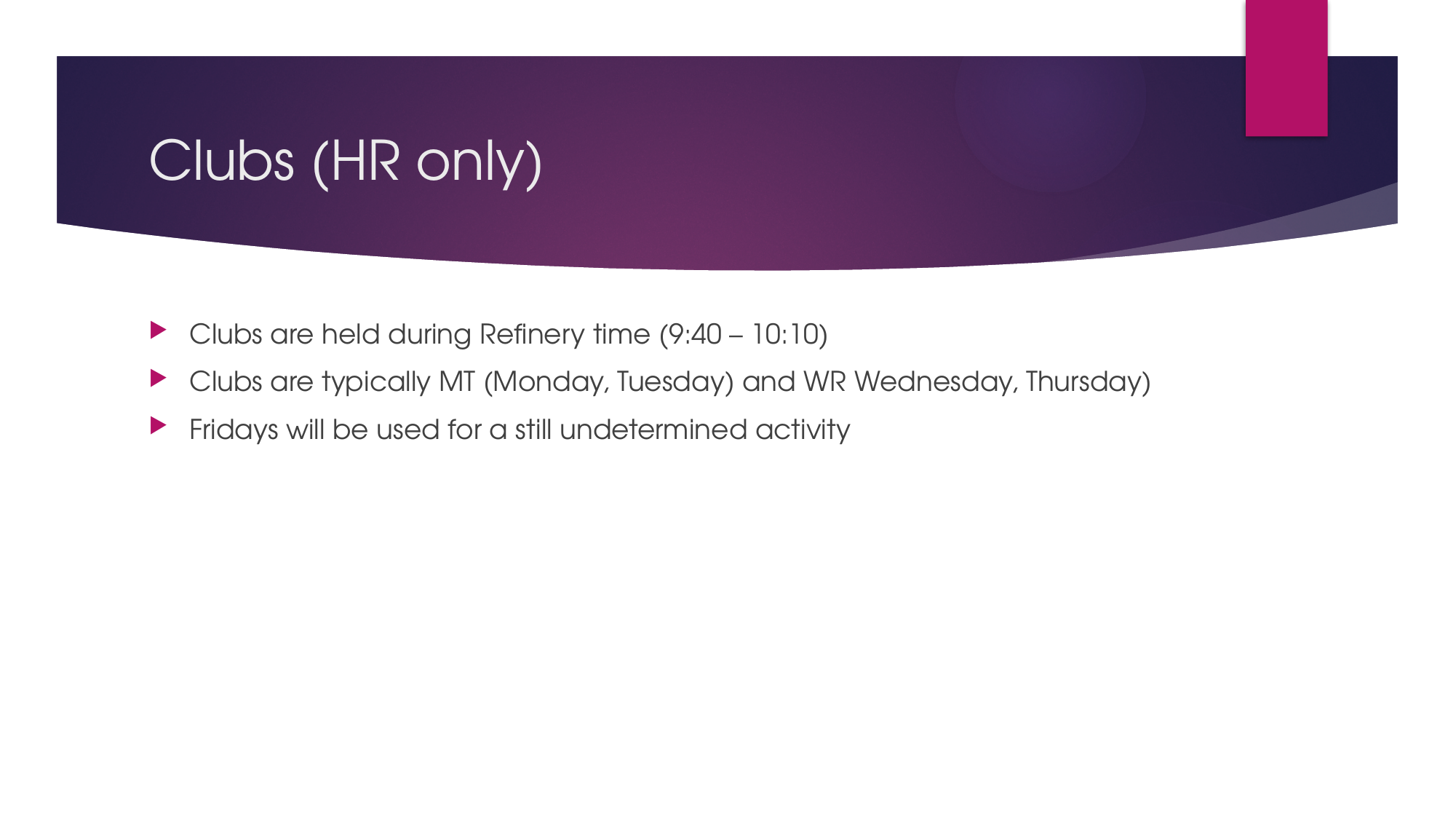

# Clubs (HR only)
Clubs are held during Refinery time (9:40 – 10:10)
Clubs are typically MT (Monday, Tuesday) and WR Wednesday, Thursday)
Fridays will be used for a still undetermined activity